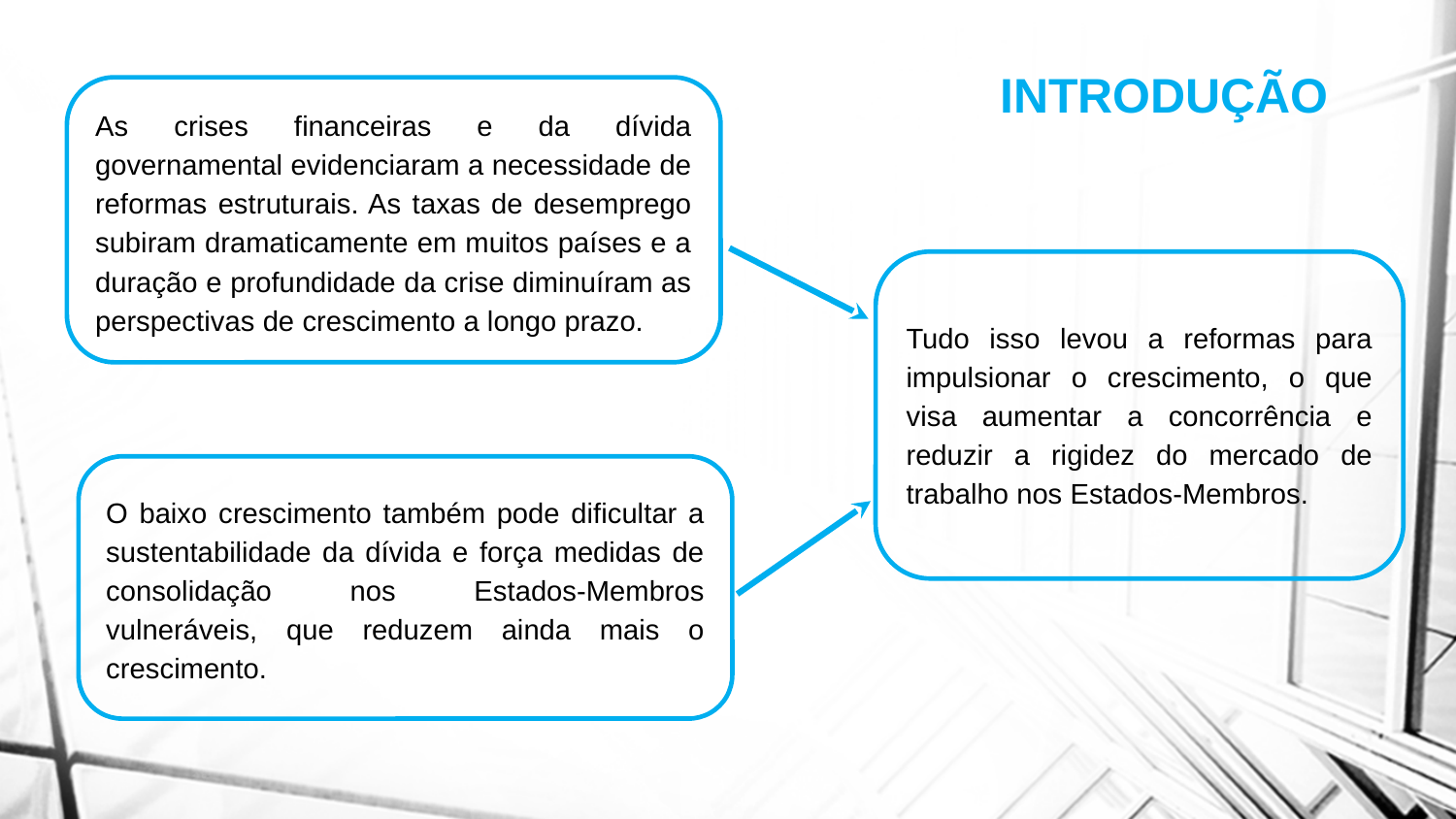

INTRODUÇÃO
As crises financeiras e da dívida governamental evidenciaram a necessidade de reformas estruturais. As taxas de desemprego subiram dramaticamente em muitos países e a duração e profundidade da crise diminuíram as perspectivas de crescimento a longo prazo.

Tudo isso levou a reformas para impulsionar o crescimento, o que visa aumentar a concorrência e reduzir a rigidez do mercado de trabalho nos Estados-Membros.

O baixo crescimento também pode dificultar a sustentabilidade da dívida e força medidas de consolidação nos Estados-Membros vulneráveis, que reduzem ainda mais o crescimento.